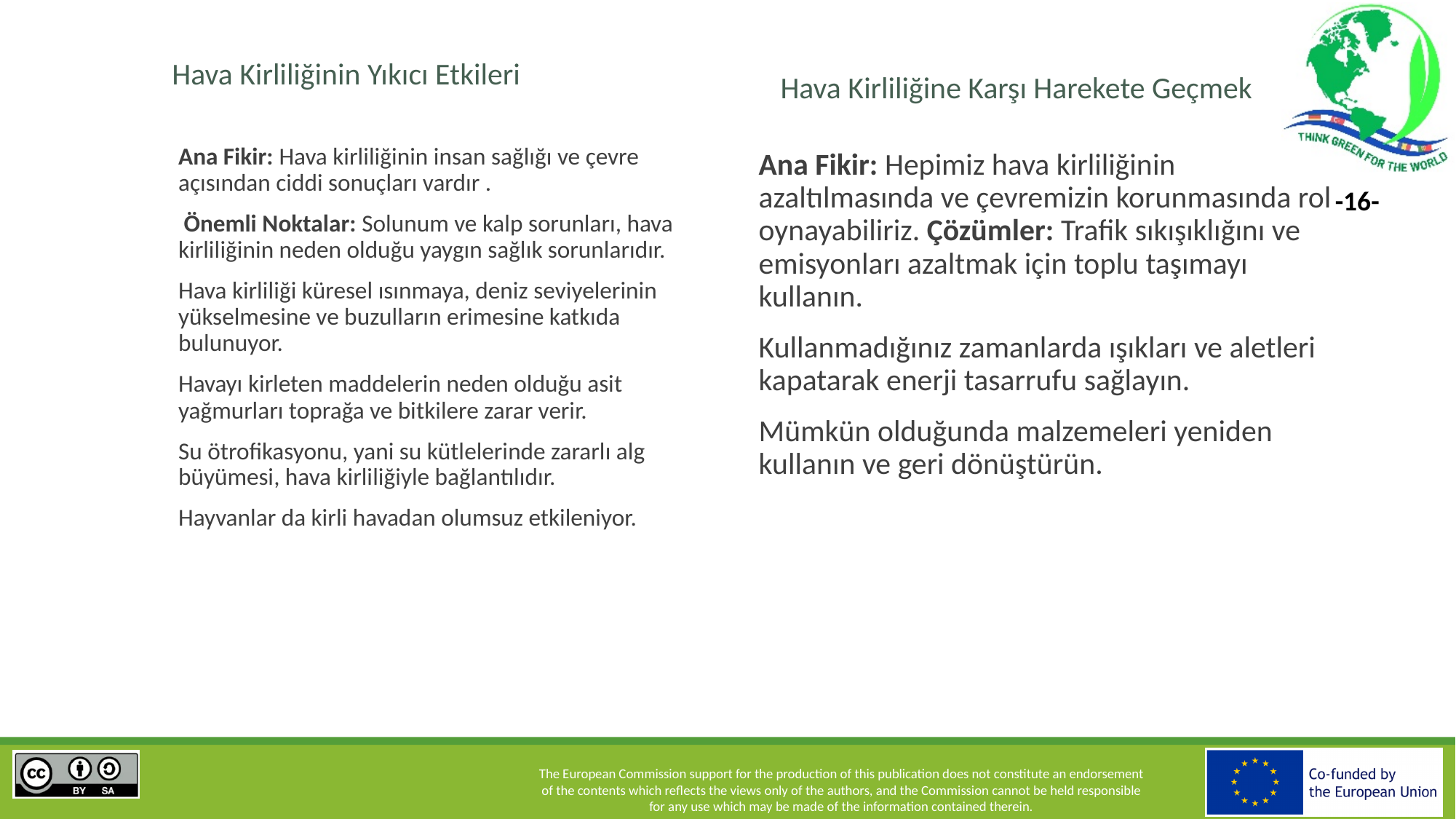

Hava Kirliliğinin Yıkıcı Etkileri
Hava Kirliliğine Karşı Harekete Geçmek
Ana Fikir: Hava kirliliğinin insan sağlığı ve çevre açısından ciddi sonuçları vardır .
 Önemli Noktalar: Solunum ve kalp sorunları, hava kirliliğinin neden olduğu yaygın sağlık sorunlarıdır.
Hava kirliliği küresel ısınmaya, deniz seviyelerinin yükselmesine ve buzulların erimesine katkıda bulunuyor.
Havayı kirleten maddelerin neden olduğu asit yağmurları toprağa ve bitkilere zarar verir.
Su ötrofikasyonu, yani su kütlelerinde zararlı alg büyümesi, hava kirliliğiyle bağlantılıdır.
Hayvanlar da kirli havadan olumsuz etkileniyor.

Ana Fikir: Hepimiz hava kirliliğinin azaltılmasında ve çevremizin korunmasında rol oynayabiliriz. Çözümler: Trafik sıkışıklığını ve emisyonları azaltmak için toplu taşımayı kullanın.
Kullanmadığınız zamanlarda ışıkları ve aletleri kapatarak enerji tasarrufu sağlayın.
Mümkün olduğunda malzemeleri yeniden kullanın ve geri dönüştürün.